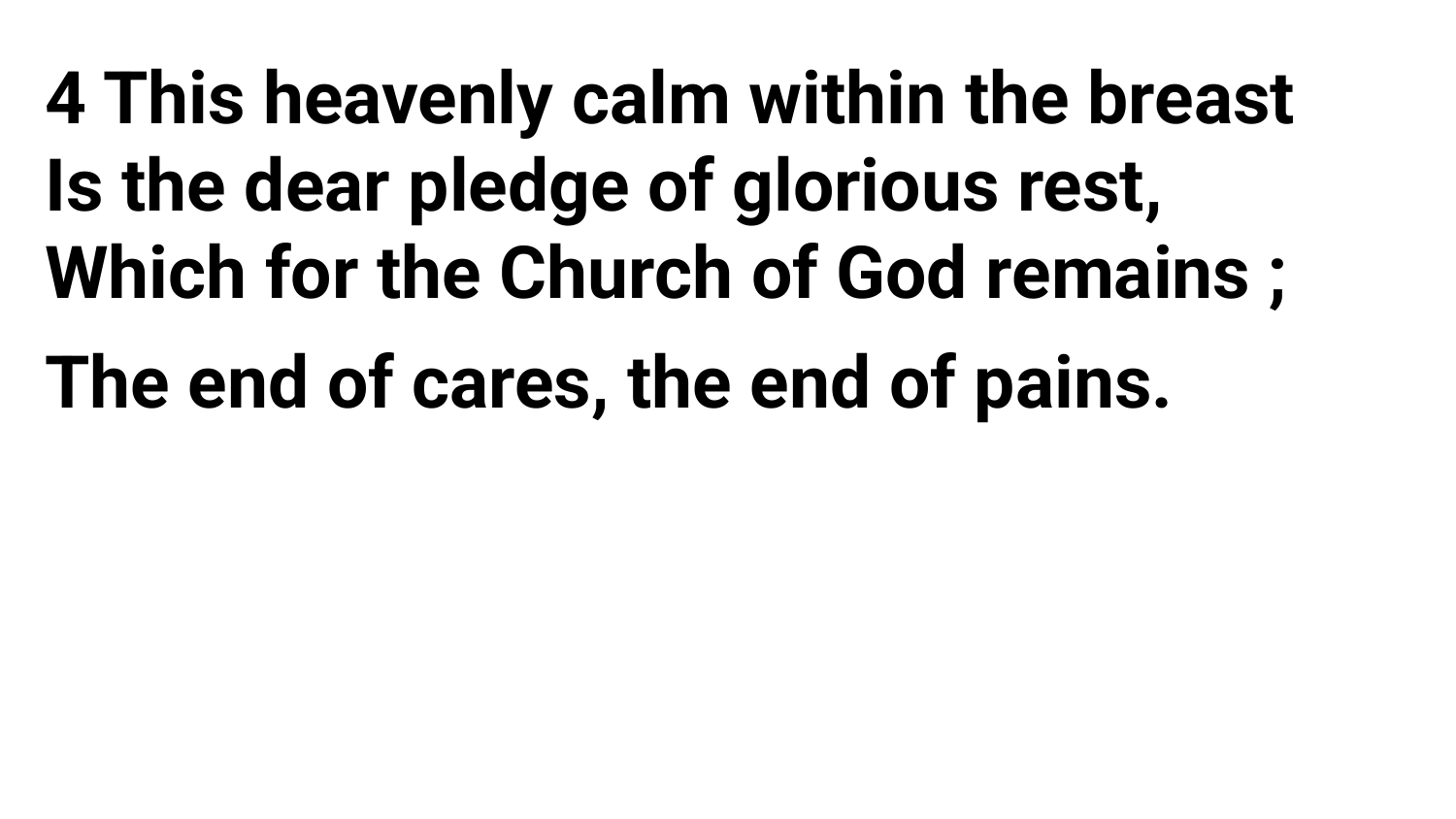

4 This heavenly calm within the breast
Is the dear pledge of glorious rest,
Which for the Church of God remains ;
The end of cares, the end of pains.